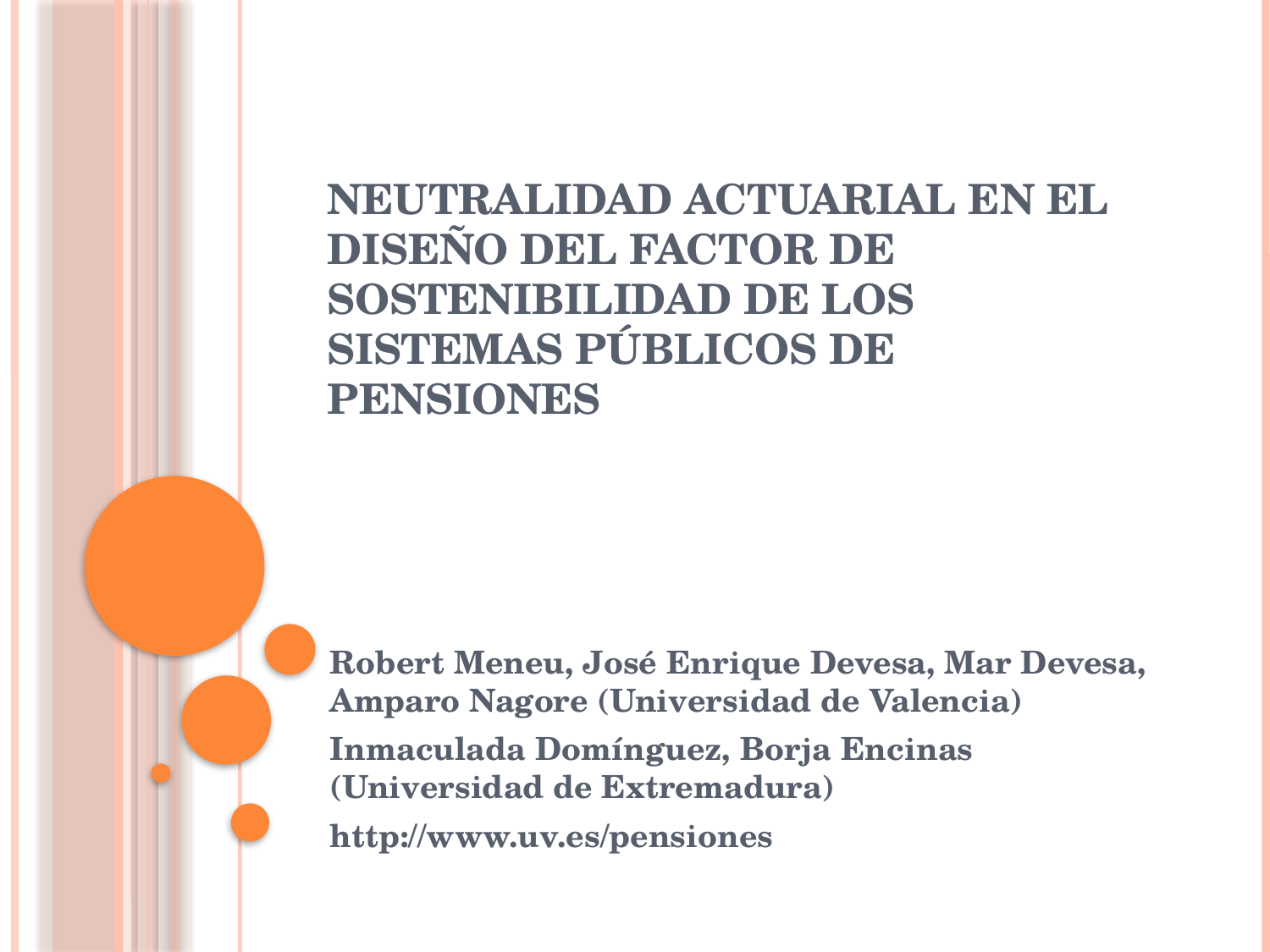

# Neutralidad actuarial en el diseño del factor de sostenibilidad de los sistemas públicos de pensiones
Robert Meneu, José Enrique Devesa, Mar Devesa, Amparo Nagore (Universidad de Valencia)
Inmaculada Domínguez, Borja Encinas (Universidad de Extremadura)
http://www.uv.es/pensiones